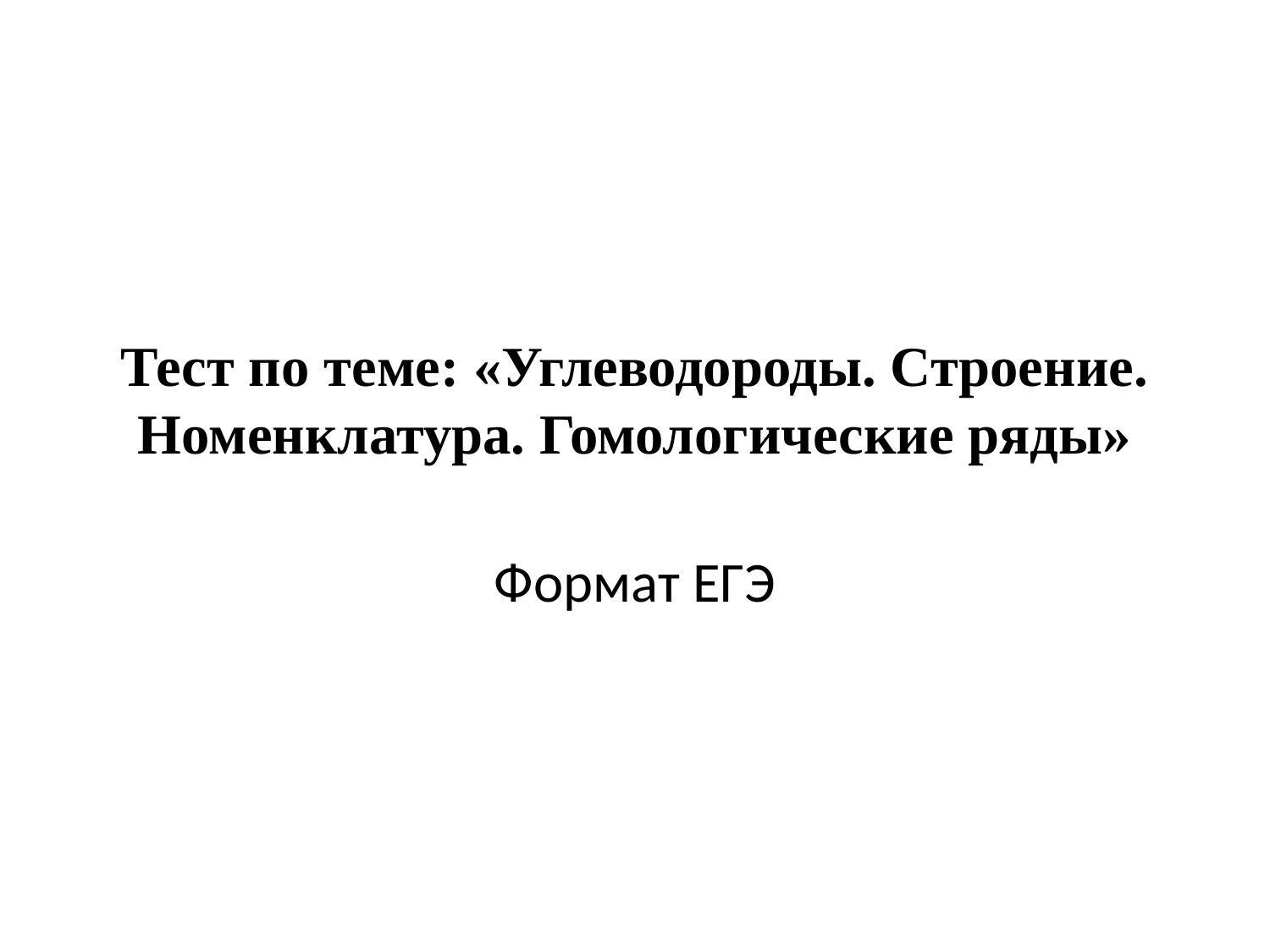

# Тест по теме: «Углеводороды. Строение. Номенклатура. Гомологические ряды»
Формат ЕГЭ